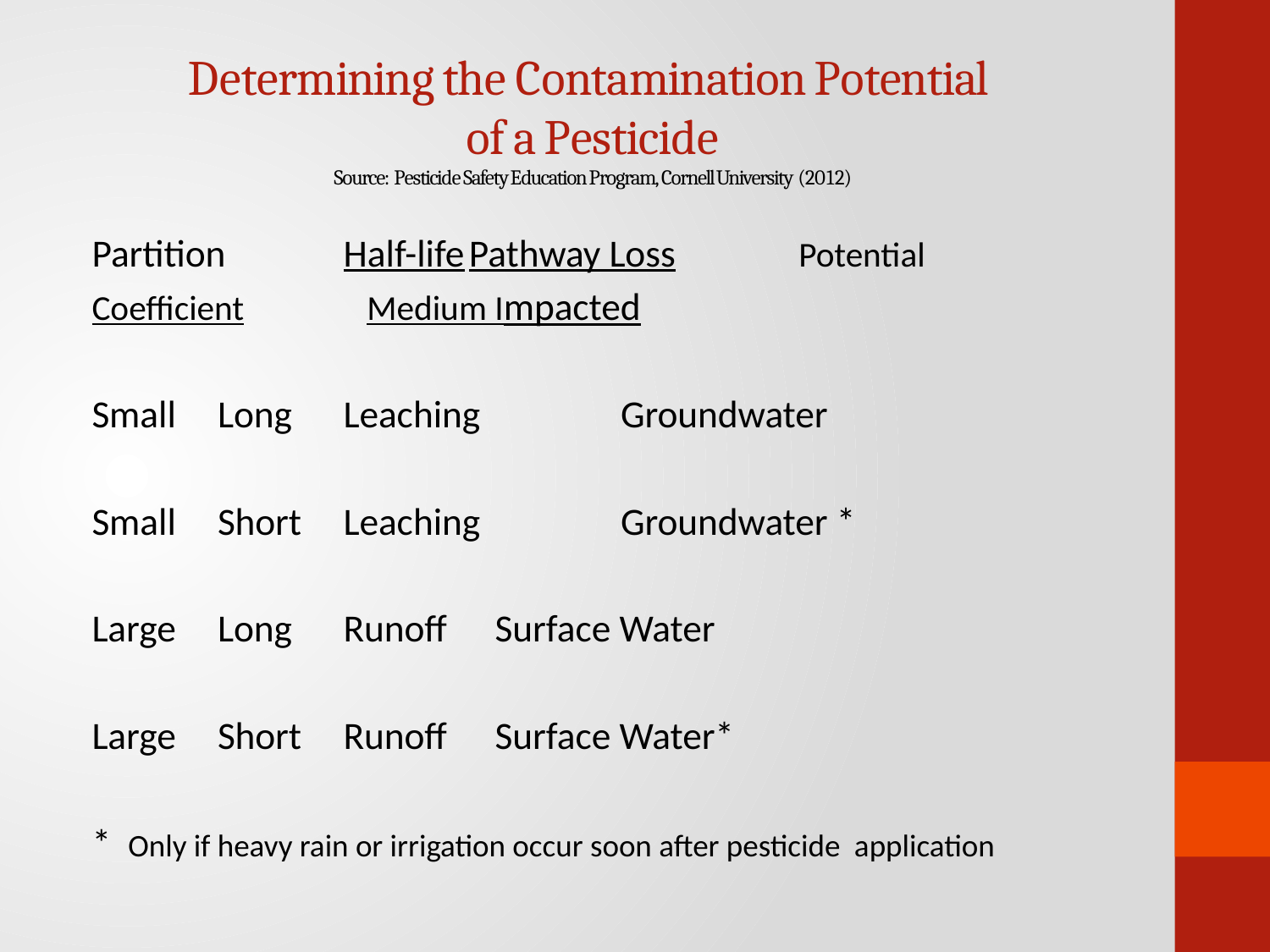

# Determining the Contamination Potential of a Pesticide Source:  Pesticide Safety Education Program, Cornell University  (2012)
Partition	Half-life		Pathway Loss	         Potential
Coefficient					   Medium Impacted

Small		Long		Leaching	   Groundwater

Small		Short		Leaching	   Groundwater *

Large		Long		Runoff		   Surface Water

Large		Short		Runoff		   Surface Water*

*  Only if heavy rain or irrigation occur soon after pesticide  application